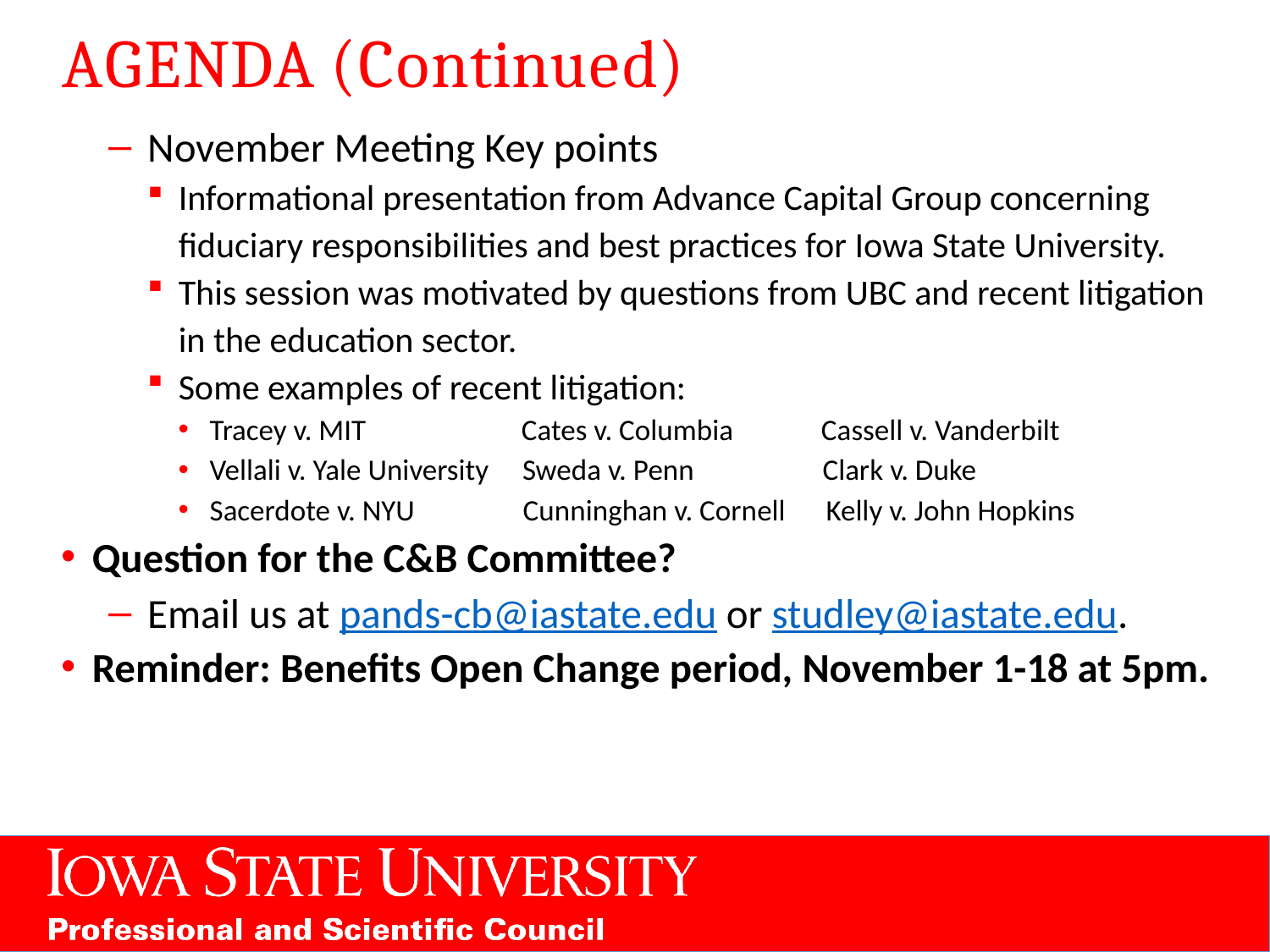

# AGENDA (Continued)
November Meeting Key points
Informational presentation from Advance Capital Group concerning fiduciary responsibilities and best practices for Iowa State University.
This session was motivated by questions from UBC and recent litigation in the education sector.
Some examples of recent litigation:
Tracey v. MIT                       Cates v. Columbia             Cassell v. Vanderbilt
Vellali v. Yale University     Sweda v. Penn                   Clark v. Duke
Sacerdote v. NYU                Cunninghan v. Cornell      Kelly v. John Hopkins
Question for the C&B Committee?
Email us at pands-cb@iastate.edu or studley@iastate.edu.
Reminder: Benefits Open Change period, November 1-18 at 5pm.